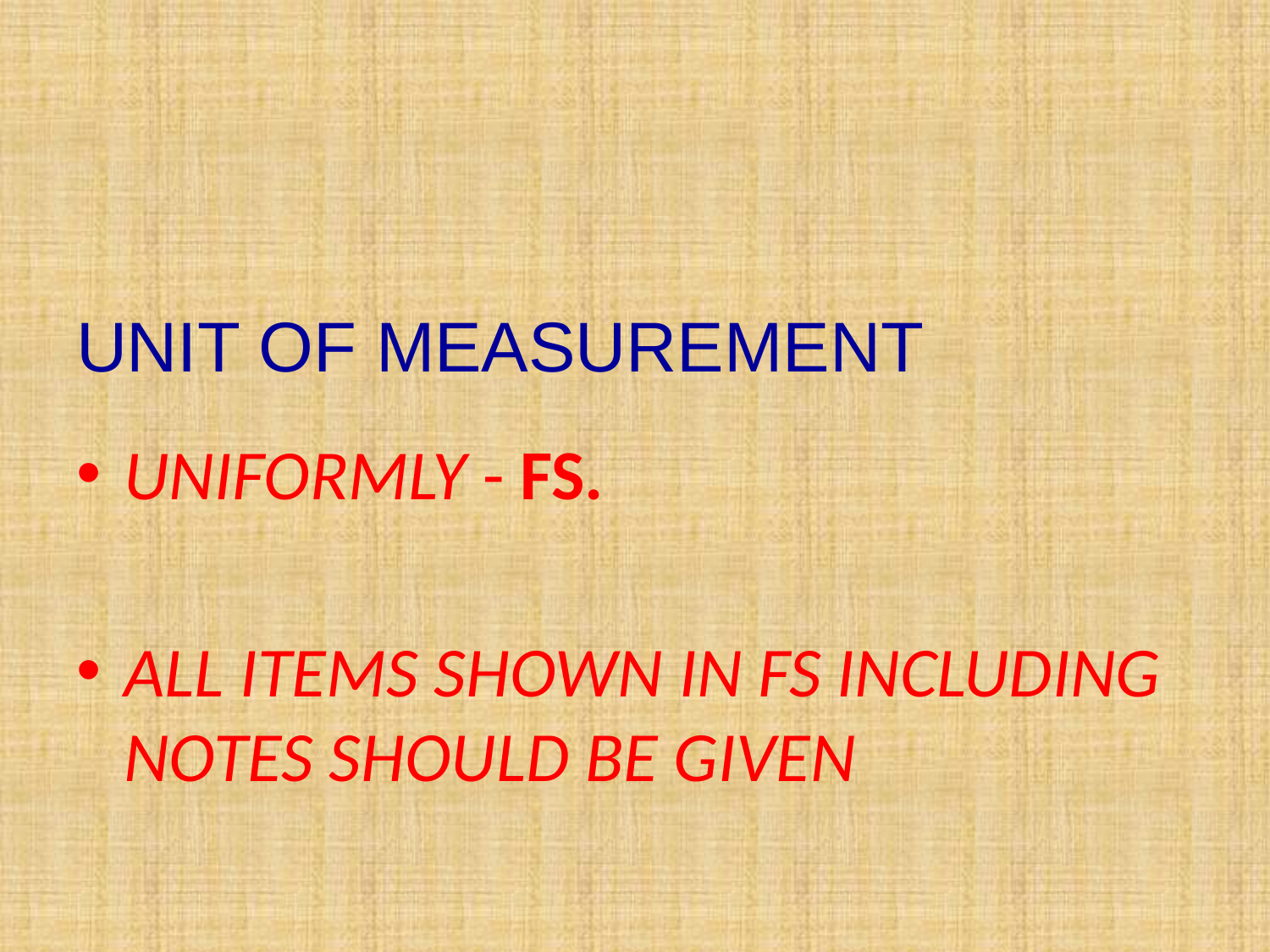

# UNIT OF MEASUREMENT
UNIFORMLY - FS.

ALL ITEMS SHOWN IN FS INCLUDING NOTES SHOULD BE GIVEN